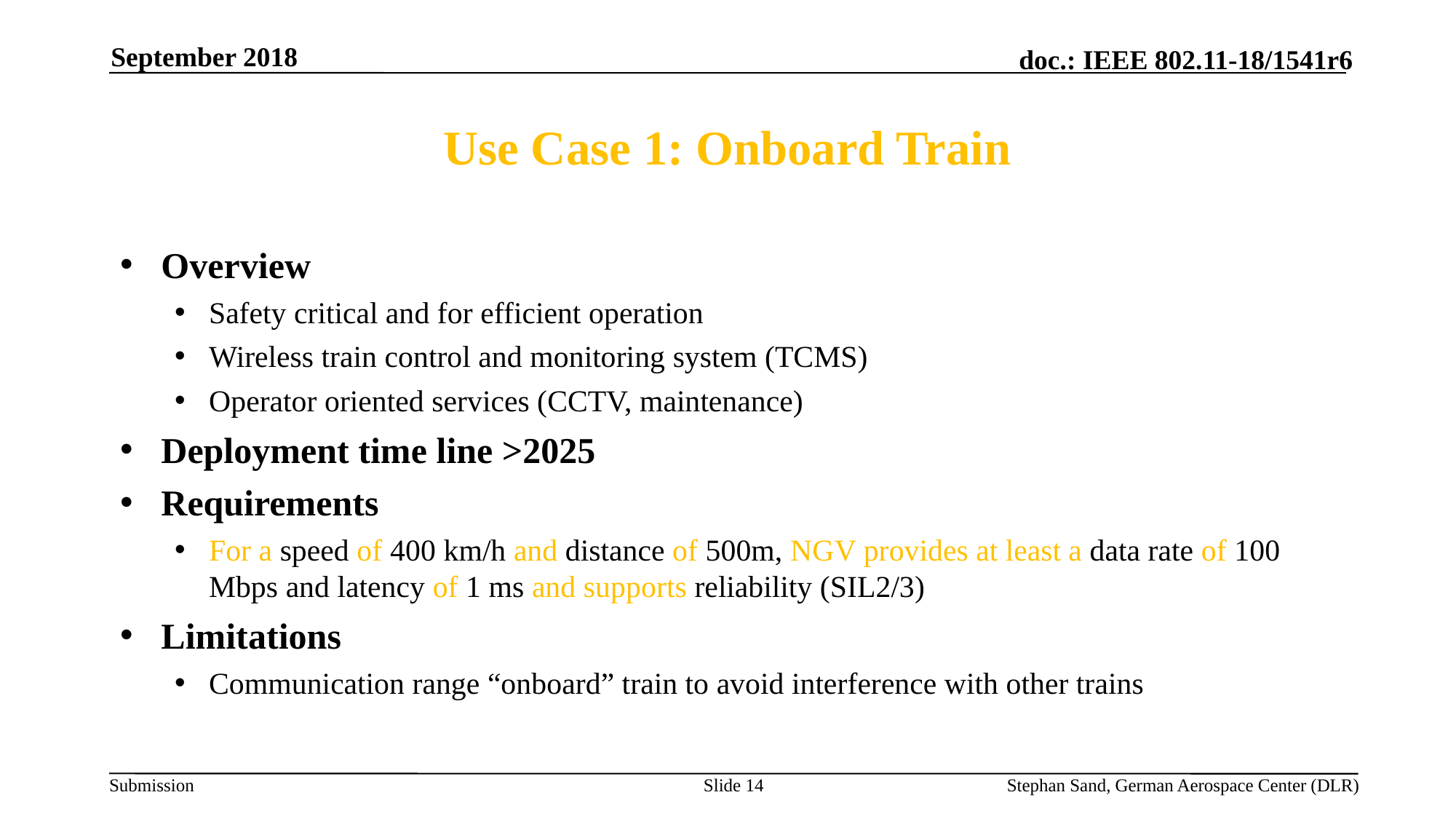

September 2018
# Use Case 1: Onboard Train
Overview
Safety critical and for efficient operation
Wireless train control and monitoring system (TCMS)
Operator oriented services (CCTV, maintenance)
Deployment time line >2025
Requirements
For a speed of 400 km/h and distance of 500m, NGV provides at least a data rate of 100 Mbps and latency of 1 ms and supports reliability (SIL2/3)
Limitations
Communication range “onboard” train to avoid interference with other trains
Slide 14
Stephan Sand, German Aerospace Center (DLR)